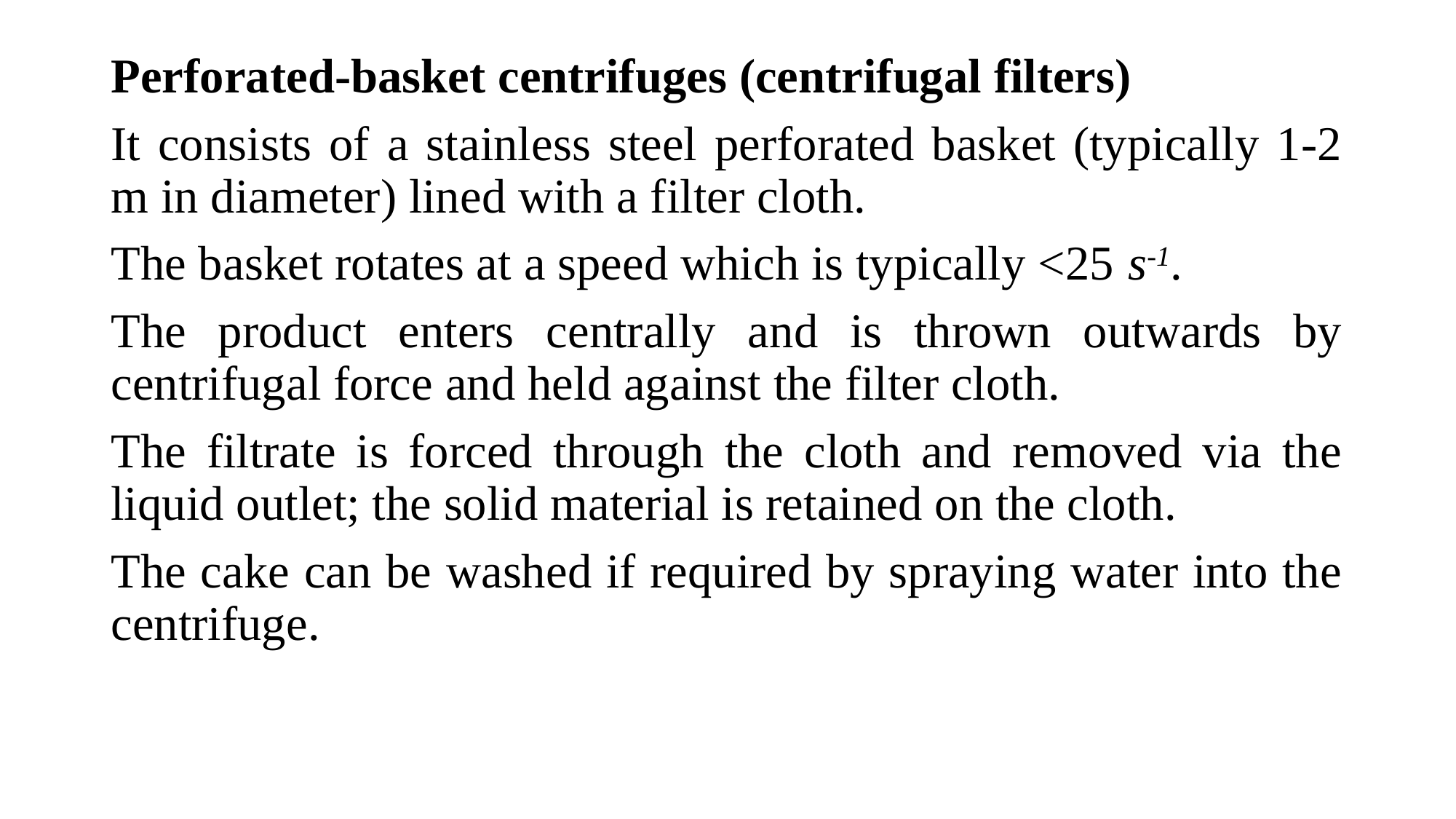

Perforated-basket centrifuges (centrifugal filters)
It consists of a stainless steel perforated basket (typically 1-2 m in diameter) lined with a filter cloth.
The basket rotates at a speed which is typically <25 s-1.
The product enters centrally and is thrown outwards by centrifugal force and held against the filter cloth.
The filtrate is forced through the cloth and removed via the liquid outlet; the solid material is retained on the cloth.
The cake can be washed if required by spraying water into the centrifuge.